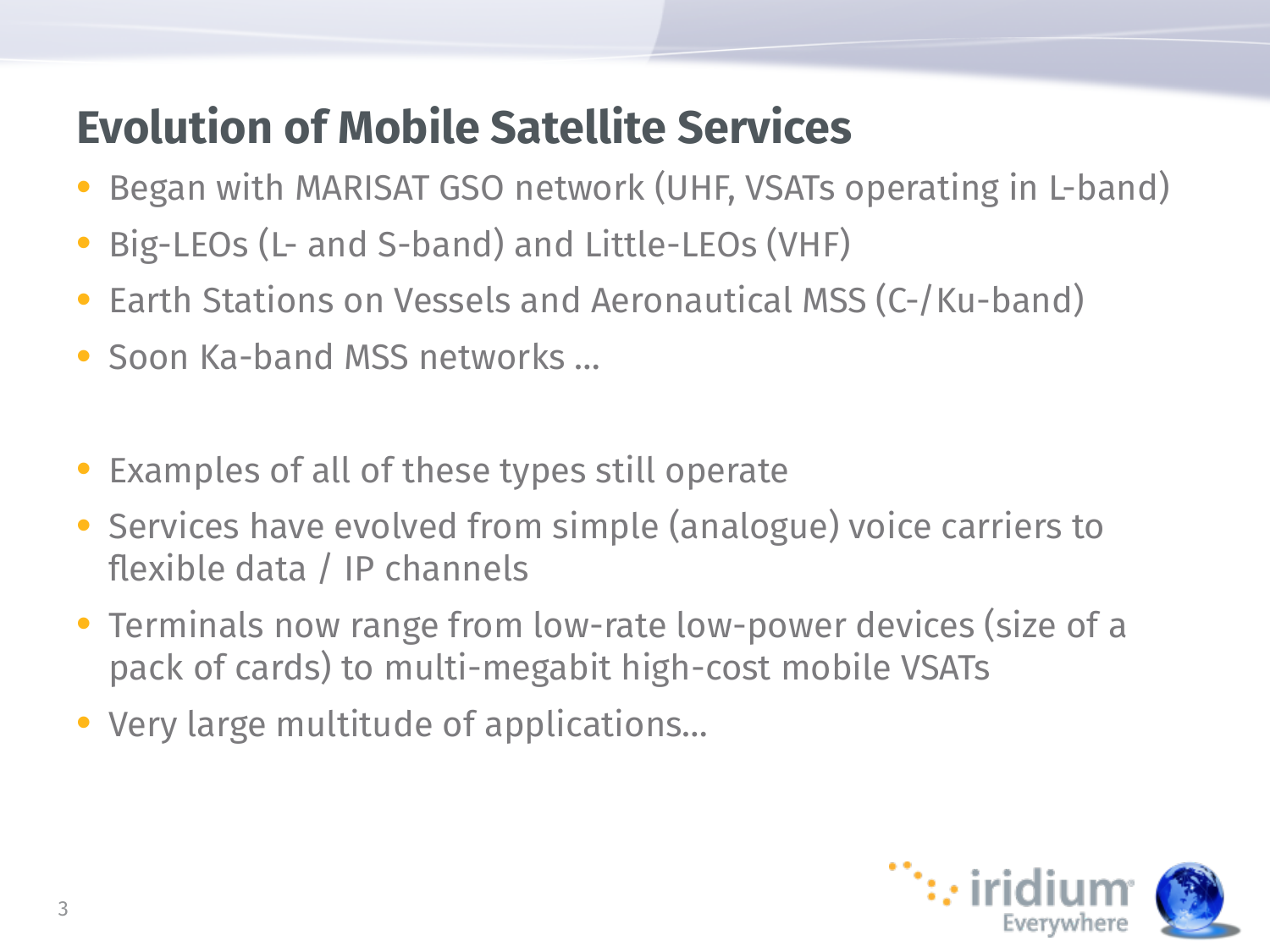

# Evolution of Mobile Satellite Services
Began with MARISAT GSO network (UHF, VSATs operating in L-band)
Big-LEOs (L- and S-band) and Little-LEOs (VHF)
Earth Stations on Vessels and Aeronautical MSS (C-/Ku-band)
Soon Ka-band MSS networks …

Examples of all of these types still operate
Services have evolved from simple (analogue) voice carriers to flexible data / IP channels
Terminals now range from low-rate low-power devices (size of a pack of cards) to multi-megabit high-cost mobile VSATs
Very large multitude of applications…
3